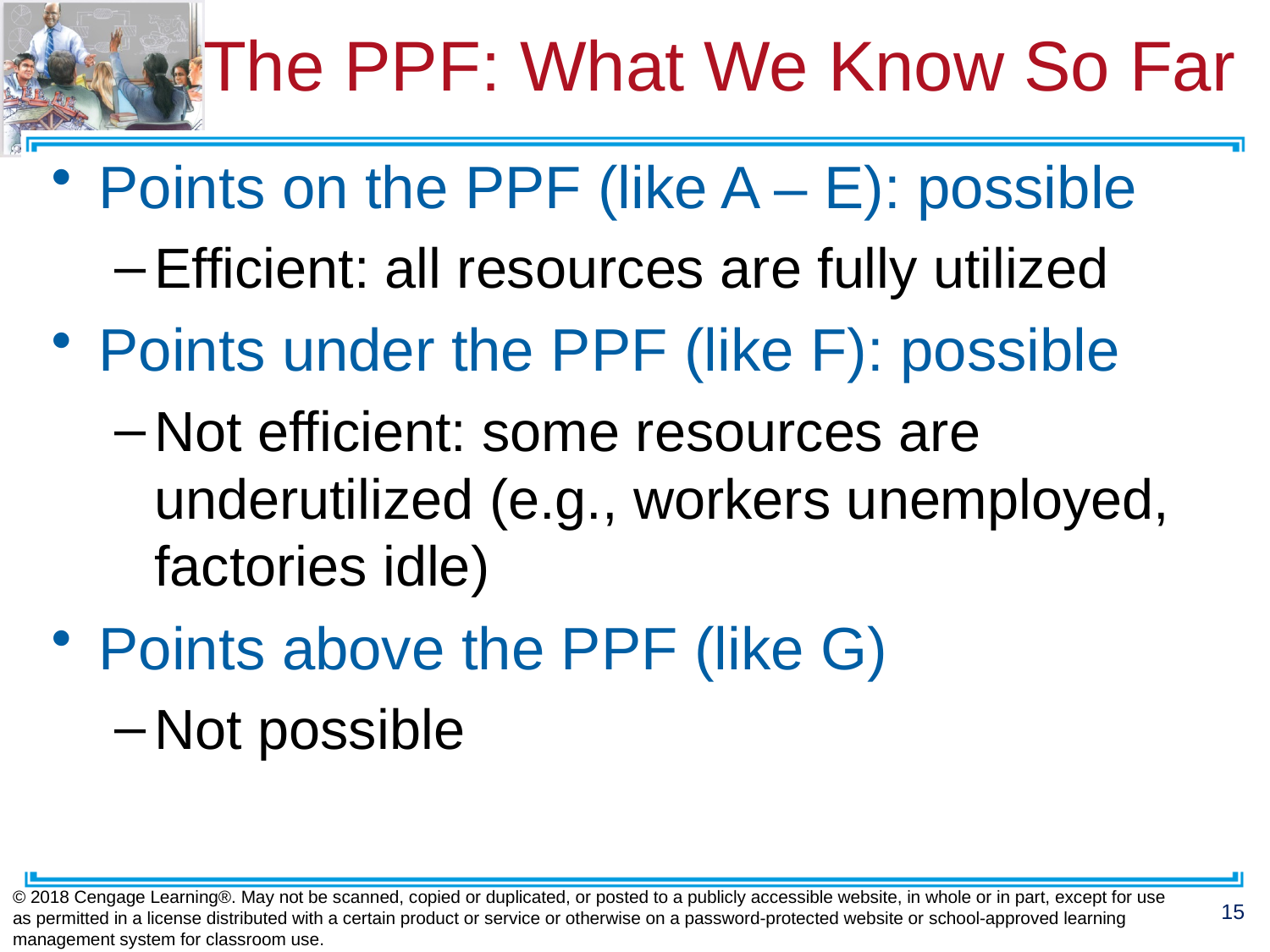

# The PPF: What We Know So Far
Points on the PPF (like A – E): possible
Efficient: all resources are fully utilized
Points under the PPF (like F): possible
Not efficient: some resources are underutilized (e.g., workers unemployed, factories idle)
Points above the PPF (like G)
Not possible
© 2018 Cengage Learning®. May not be scanned, copied or duplicated, or posted to a publicly accessible website, in whole or in part, except for use as permitted in a license distributed with a certain product or service or otherwise on a password-protected website or school-approved learning management system for classroom use.
15